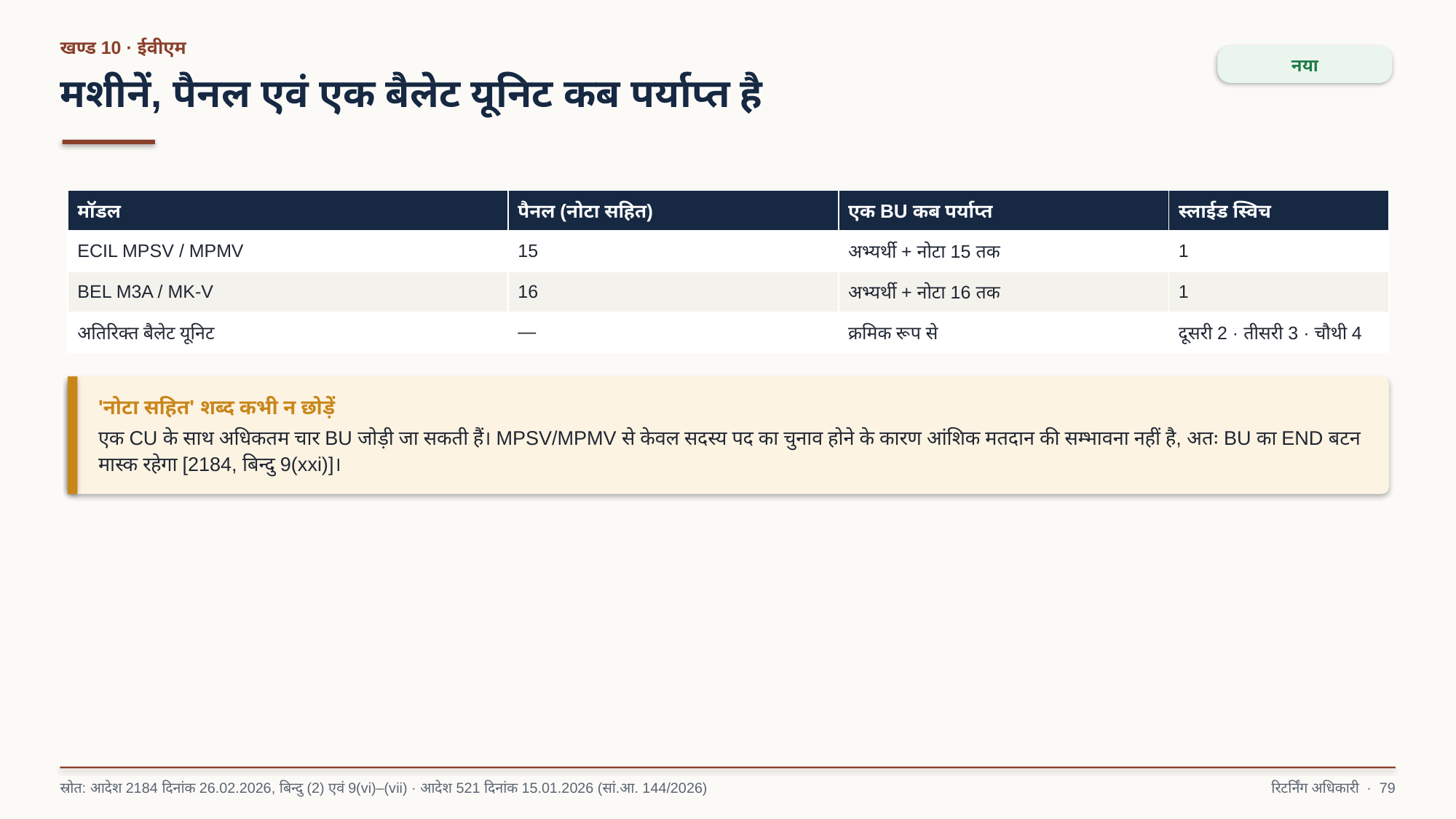

खण्ड 10 · ईवीएम
नया
मशीनें, पैनल एवं एक बैलेट यूनिट कब पर्याप्त है

| मॉडल | पैनल (नोटा सहित) | एक BU कब पर्याप्त | स्लाईड स्विच |
| --- | --- | --- | --- |
| ECIL MPSV / MPMV | 15 | अभ्यर्थी + नोटा 15 तक | 1 |
| BEL M3A / MK-V | 16 | अभ्यर्थी + नोटा 16 तक | 1 |
| अतिरिक्त बैलेट यूनिट | — | क्रमिक रूप से | दूसरी 2 · तीसरी 3 · चौथी 4 |

'नोटा सहित' शब्द कभी न छोड़ें
एक CU के साथ अधिकतम चार BU जोड़ी जा सकती हैं। MPSV/MPMV से केवल सदस्य पद का चुनाव होने के कारण आंशिक मतदान की सम्भावना नहीं है, अतः BU का END बटन मास्क रहेगा [2184, बिन्दु 9(xxi)]।

स्रोत: आदेश 2184 दिनांक 26.02.2026, बिन्दु (2) एवं 9(vi)–(vii) · आदेश 521 दिनांक 15.01.2026 (सां.आ. 144/2026)
रिटर्निंग अधिकारी  ·  79